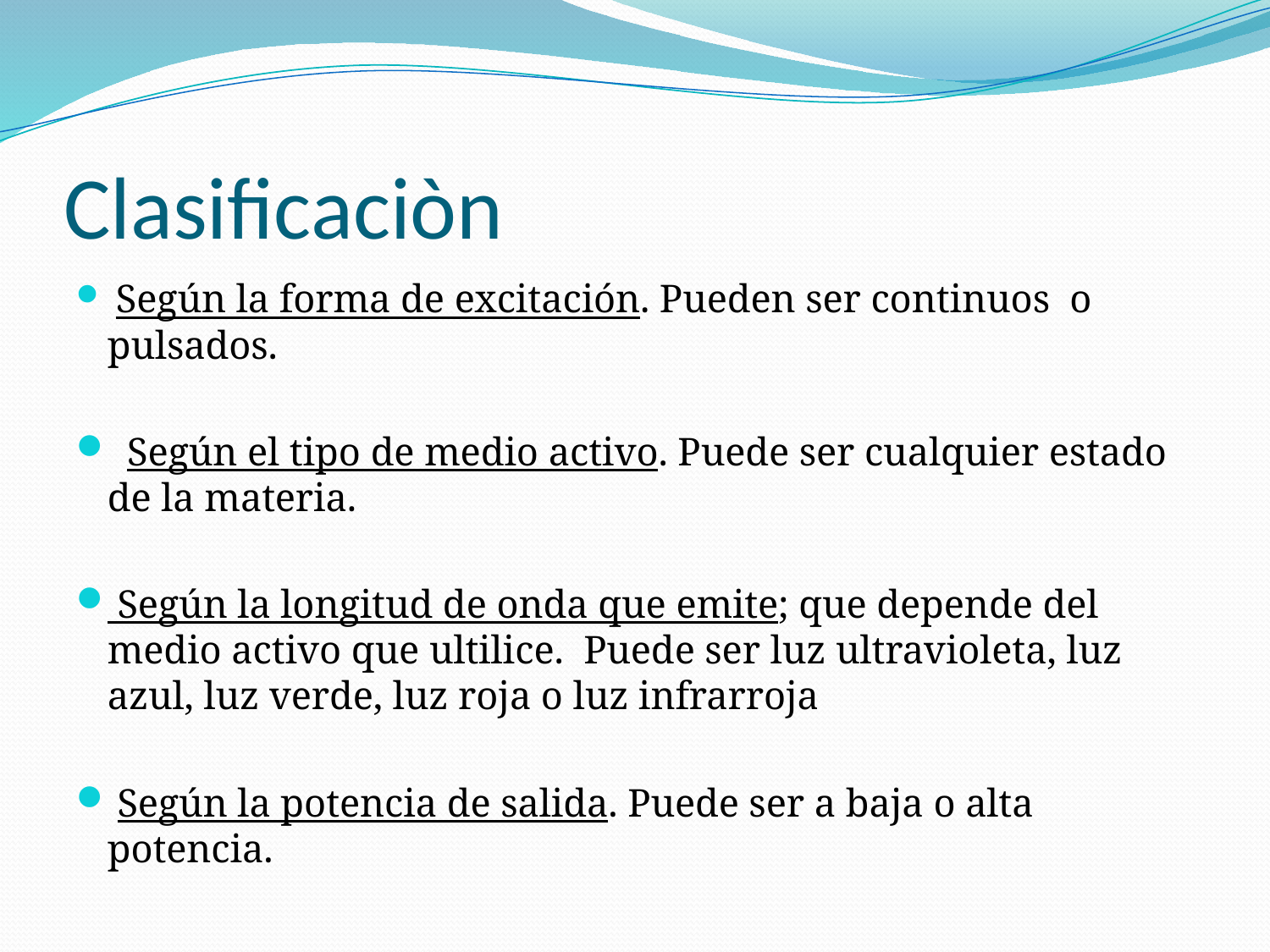

# Clasificaciòn
 Según la forma de excitación. Pueden ser continuos  o  pulsados.

  Según el tipo de medio activo. Puede ser cualquier estado de la materia.

 Según la longitud de onda que emite; que depende del medio activo que ultilice.  Puede ser luz ultravioleta, luz azul, luz verde, luz roja o luz infrarroja

 Según la potencia de salida. Puede ser a baja o alta potencia.